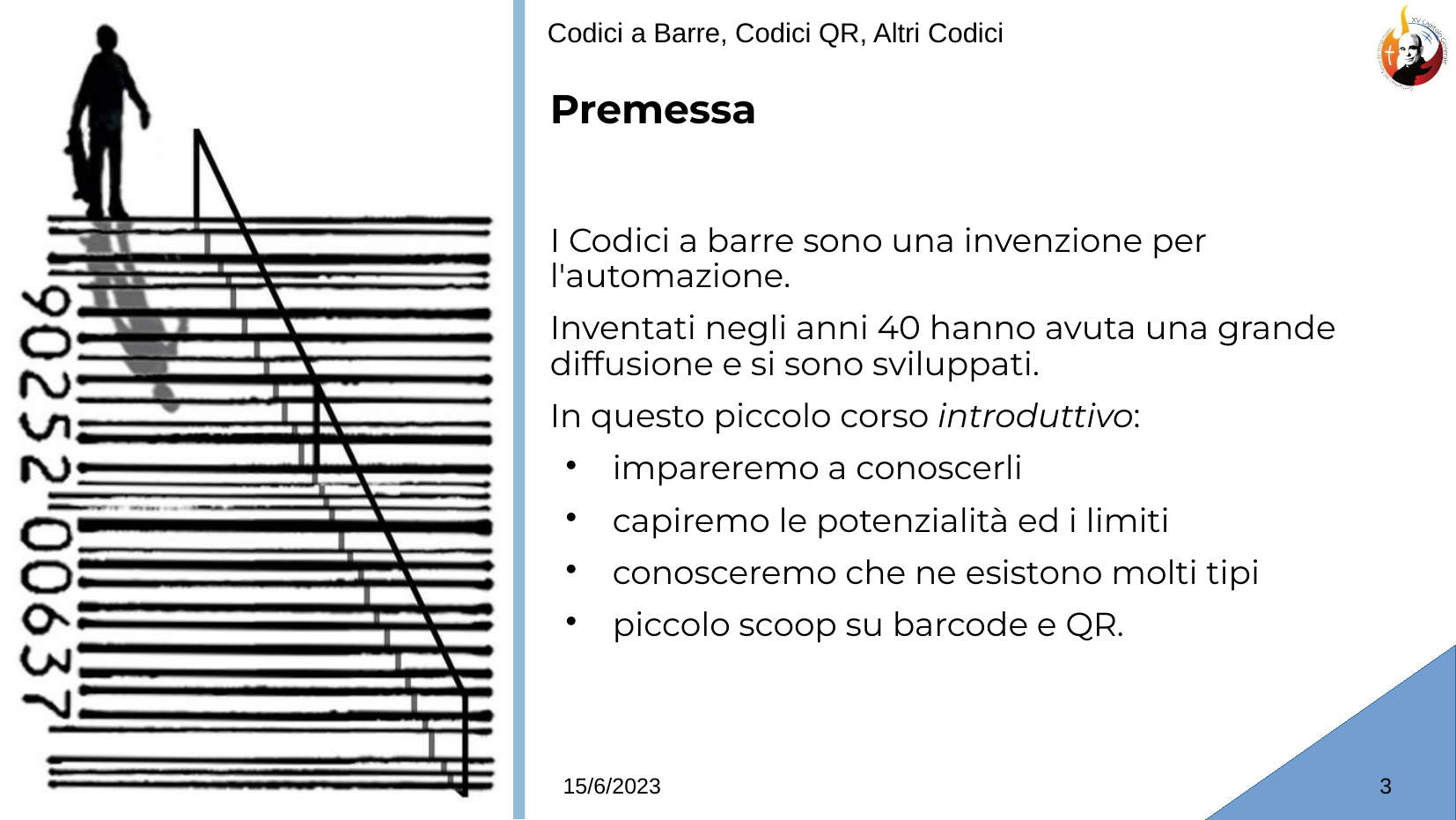

Codici a Barre, Codici QR, Altri Codici
Premessa
# I Codici a barre sono una invenzione per l'automazione.
Inventati negli anni 40 hanno avuta una grande diffusione e si sono sviluppati.
In questo piccolo corso introduttivo:
impareremo a conoscerli
capiremo le potenzialità ed i limiti
conosceremo che ne esistono molti tipi
piccolo scoop su barcode e QR.